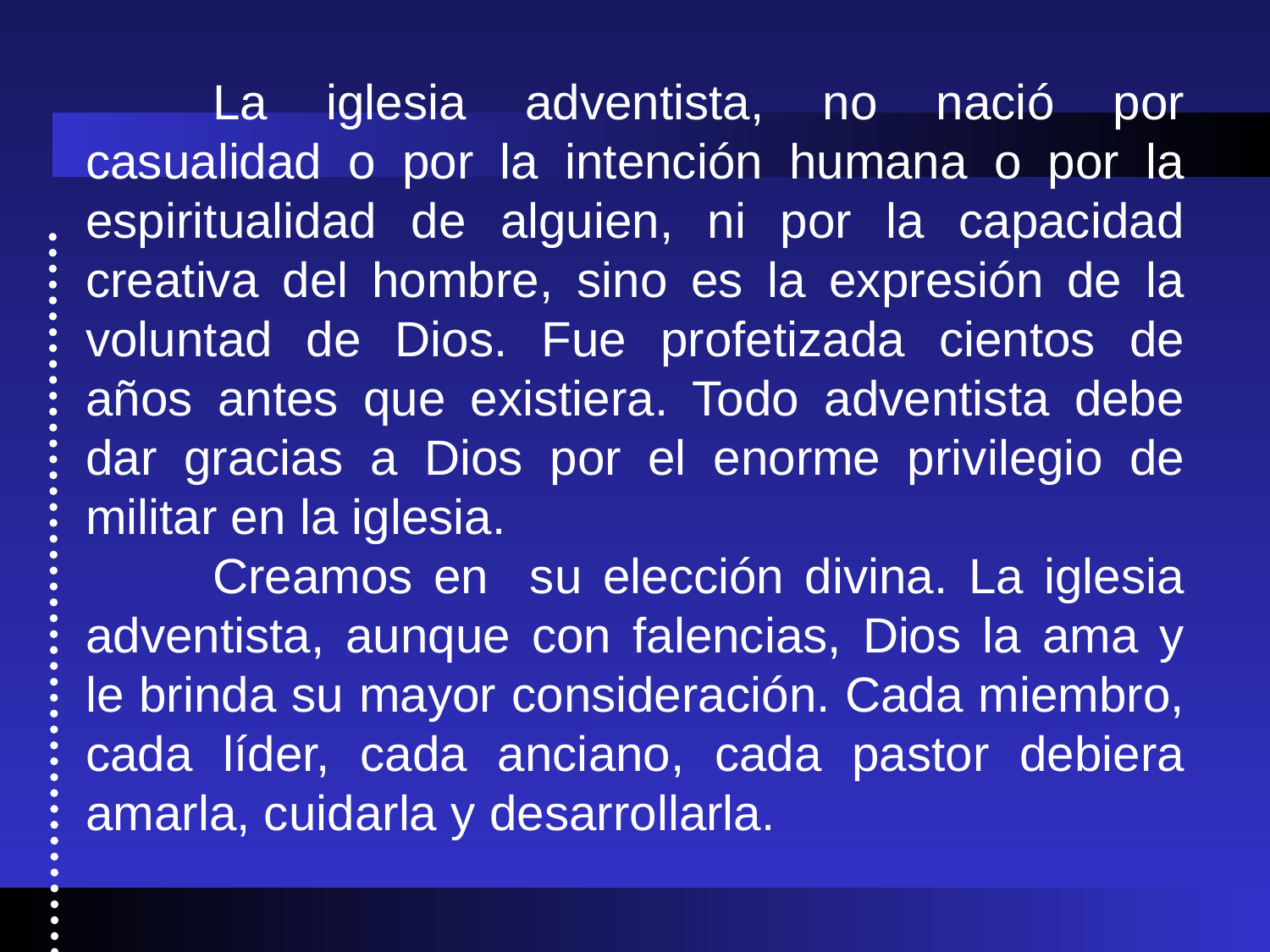

La iglesia adventista, no nació por casualidad o por la intención humana o por la espiritualidad de alguien, ni por la capacidad creativa del hombre, sino es la expresión de la voluntad de Dios. Fue profetizada cientos de años antes que existiera. Todo adventista debe dar gracias a Dios por el enorme privilegio de militar en la iglesia.
		Creamos en  su elección divina. La iglesia adventista, aunque con falencias, Dios la ama y le brinda su mayor consideración. Cada miembro, cada líder, cada anciano, cada pastor debiera amarla, cuidarla y desarrollarla.